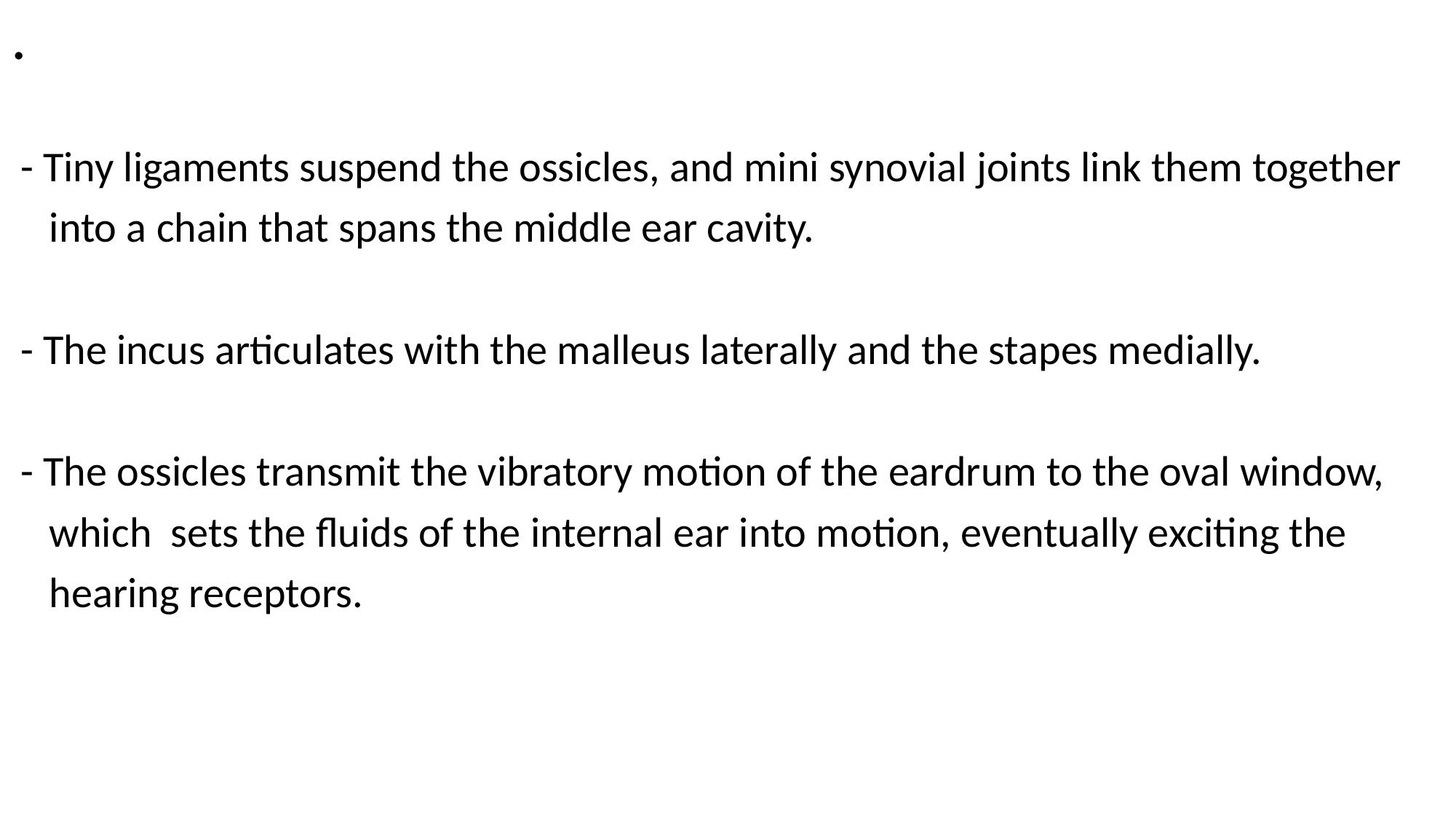

# .

 - Tiny ligaments suspend the ossicles, and mini synovial joints link them together
    into a chain that spans the middle ear cavity.

 - The incus articulates with the malleus laterally and the stapes medially.

 - The ossicles transmit the vibratory motion of the eardrum to the oval window,
    which  sets the fluids of the internal ear into motion, eventually exciting the
    hearing receptors.